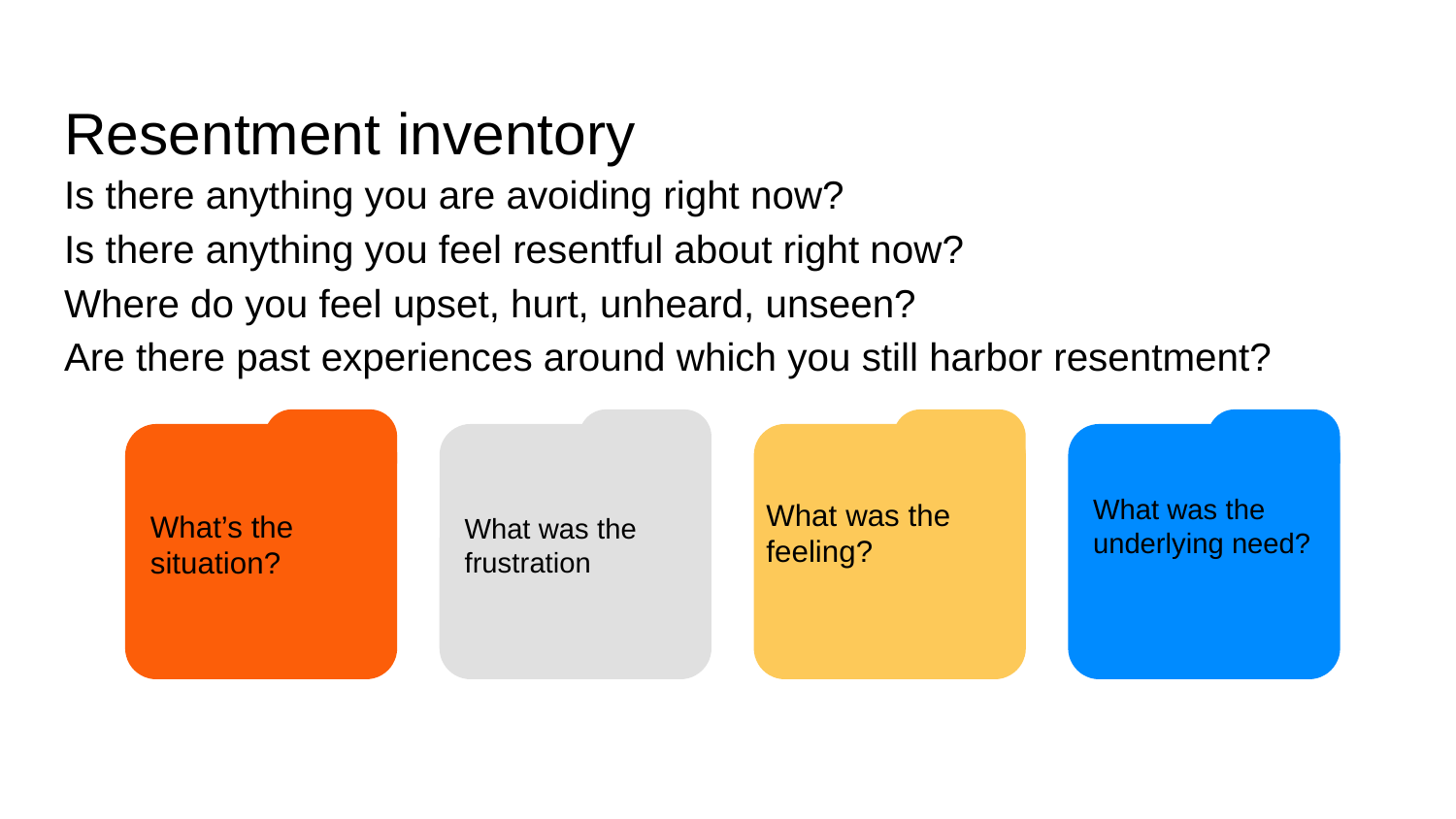

# Resentment inventory
Is there anything you are avoiding right now?
Is there anything you feel resentful about right now?
Where do you feel upset, hurt, unheard, unseen?
Are there past experiences around which you still harbor resentment?

What was the frustration
What was the underlying need?
What was the feeling?
What’s the situation?